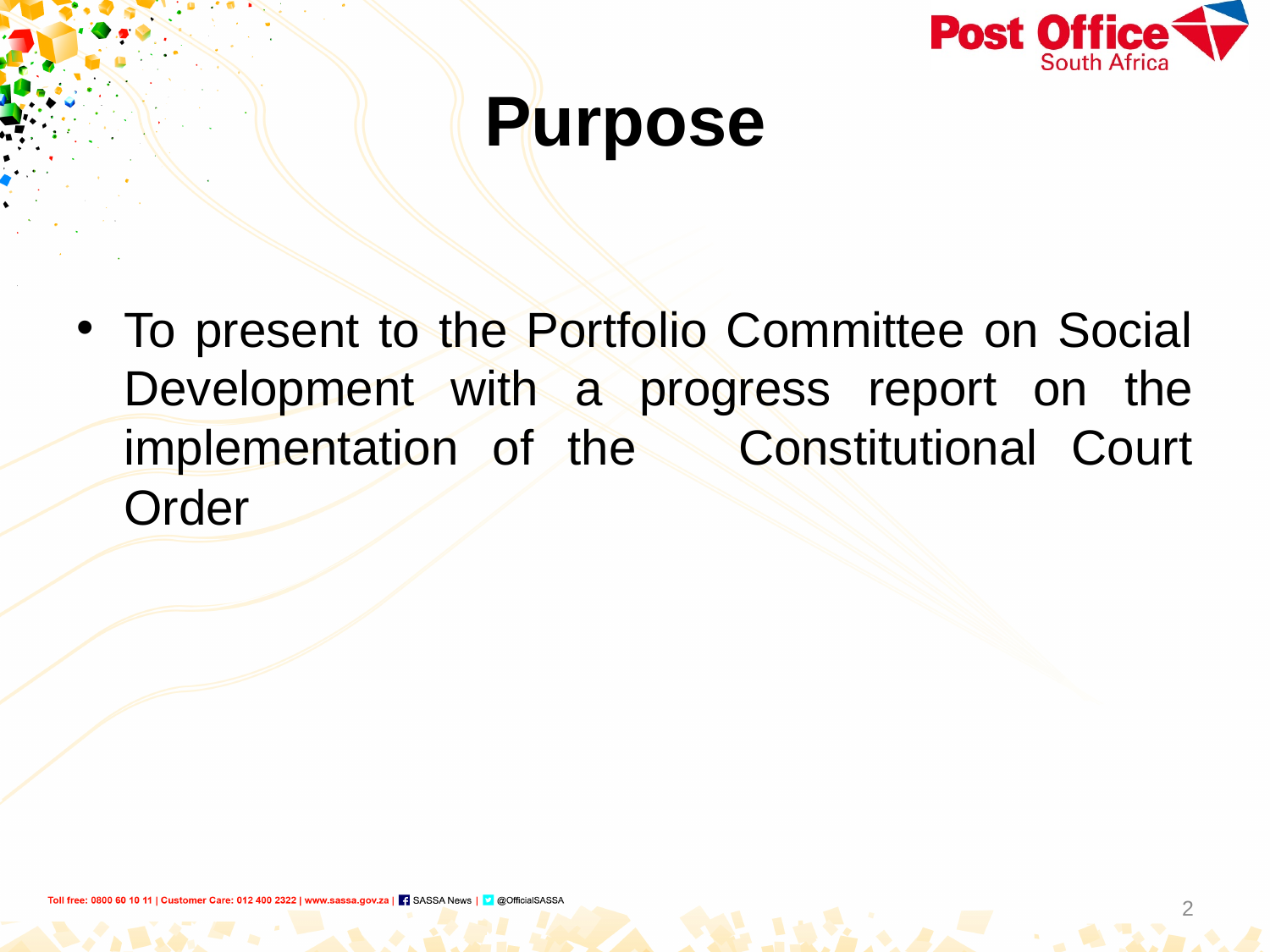

# Purpose

To present to the Portfolio Committee on Social Development with a progress report on the implementation of the   Constitutional Court Order

2